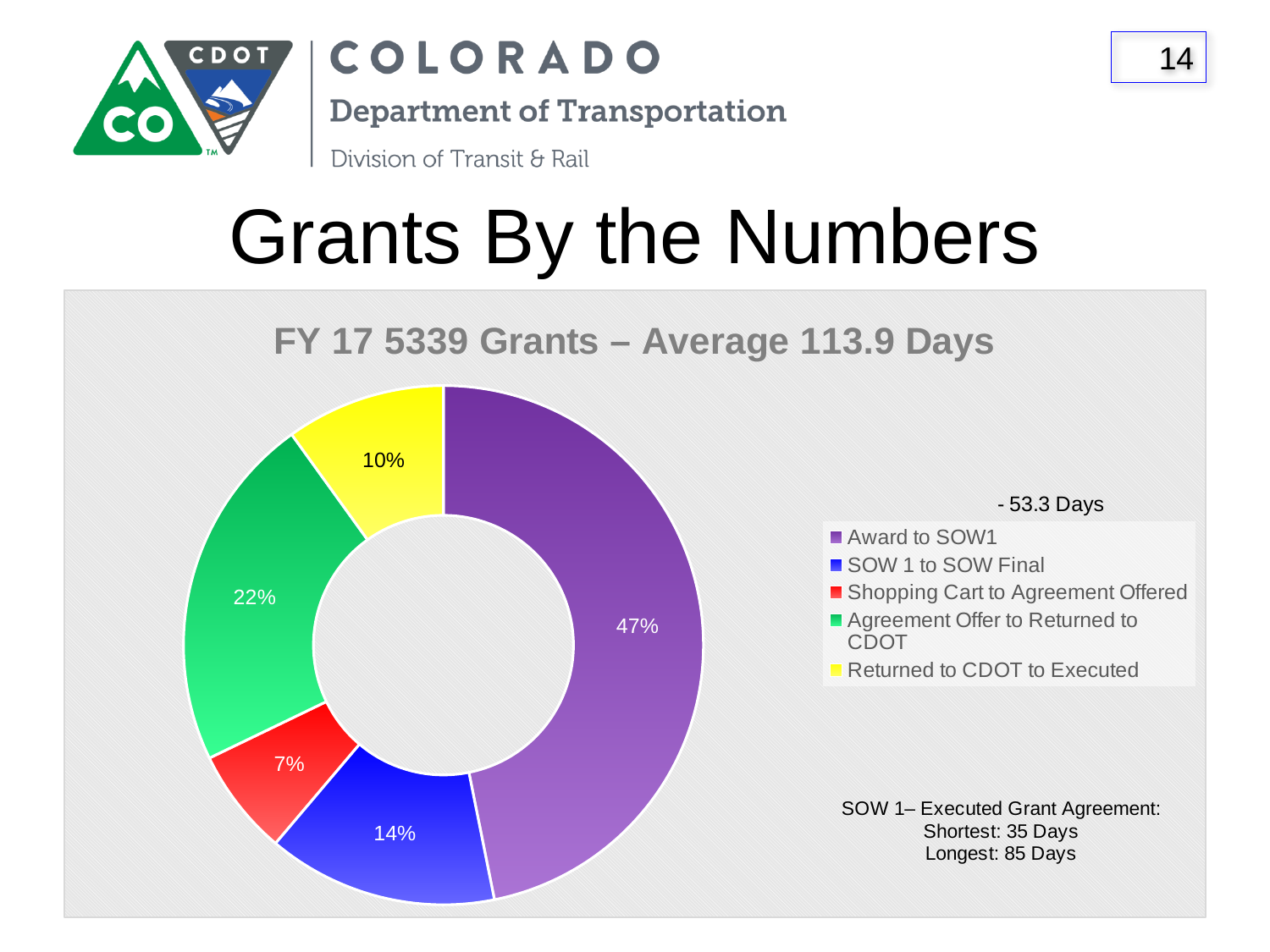

# Grants By the Numbers

### Chart: FY 17 5339 Grants – Average 113.9 Days

| Category | 5339 |
|---|---|
| Award to SOW1  | 0.46800501882057716 |
| SOW 1 to SOW Final | 0.14303638644918443 |
| Shopping Cart to Agreement Offered  | 0.06649937264742785 |
| Agreement Offer to Returned to CDOT | 0.2220828105395232 |
| Returned to CDOT to Executed | 0.09912170639899624 |